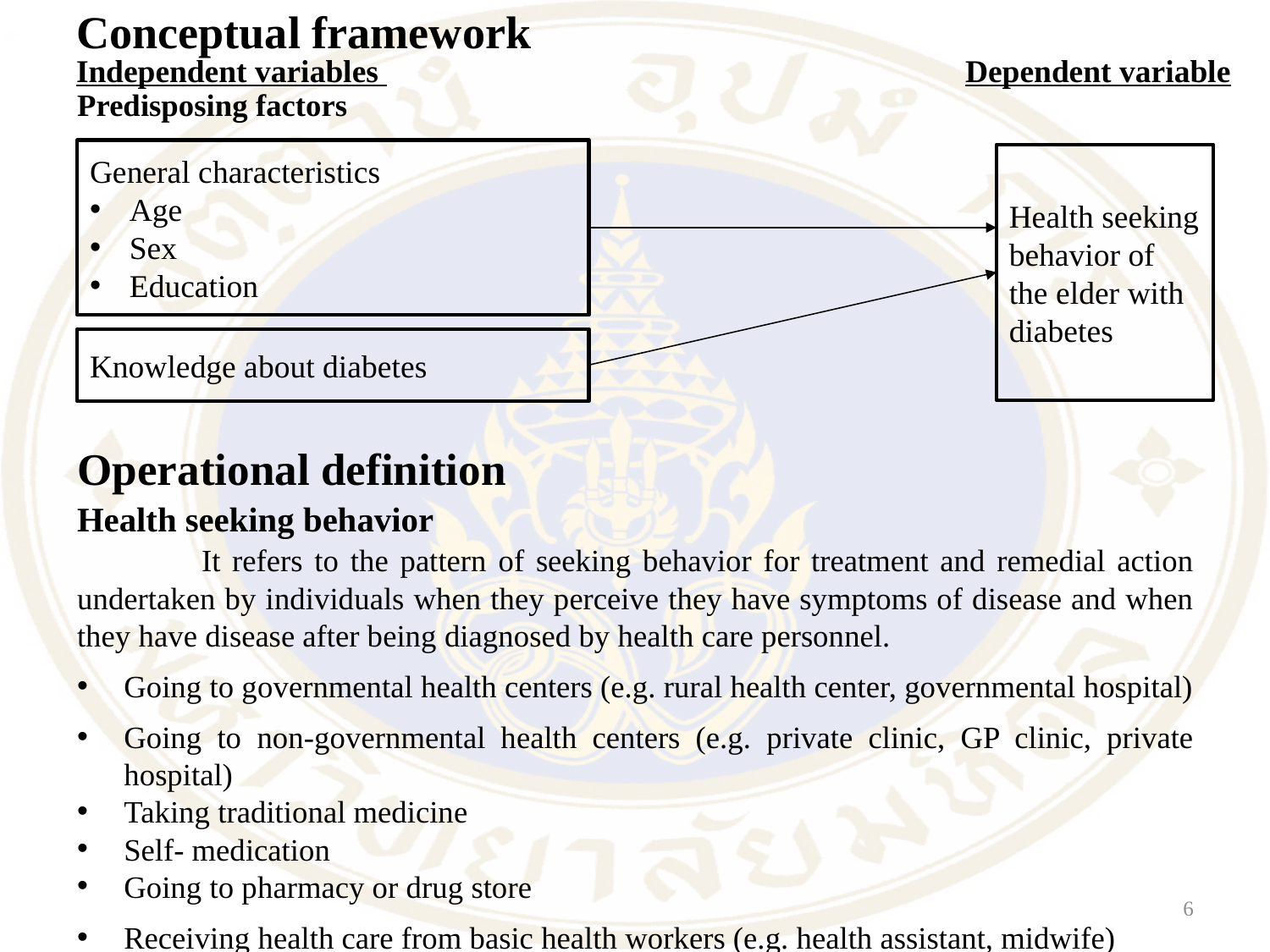

# Conceptual framework
Independent variables 					Dependent variable

Predisposing factors

Operational definition
Health seeking behavior
	It refers to the pattern of seeking behavior for treatment and remedial action undertaken by individuals when they perceive they have symptoms of disease and when they have disease after being diagnosed by health care personnel.
Going to governmental health centers (e.g. rural health center, governmental hospital)
Going to non-governmental health centers (e.g. private clinic, GP clinic, private hospital)
Taking traditional medicine
Self- medication
Going to pharmacy or drug store
Receiving health care from basic health workers (e.g. health assistant, midwife)

General characteristics
Age
Sex
Education
Health seeking behavior of the elder with diabetes
Knowledge about diabetes
6